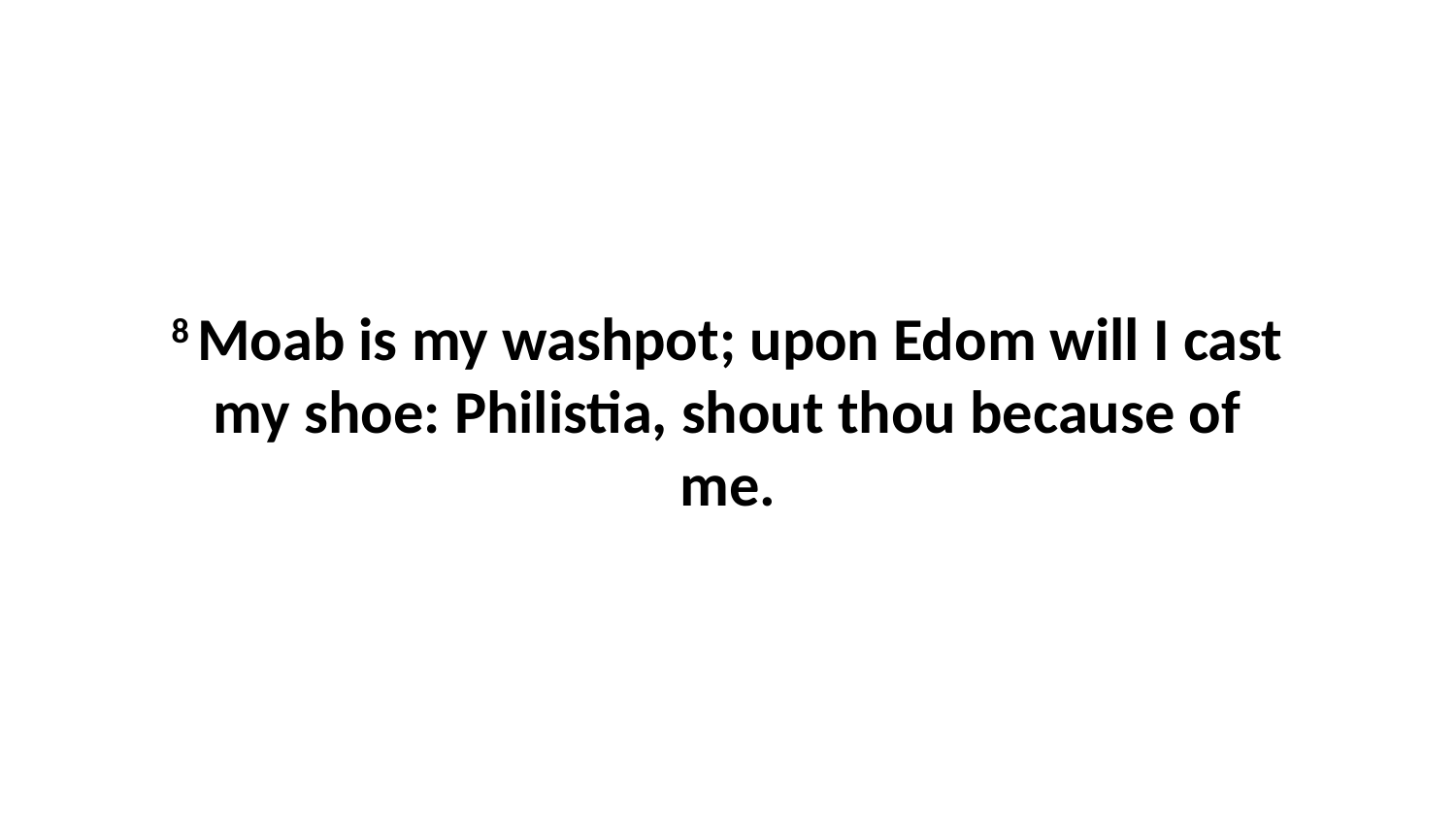

8 Moab is my washpot; upon Edom will I cast my shoe: Philistia, shout thou because of me.